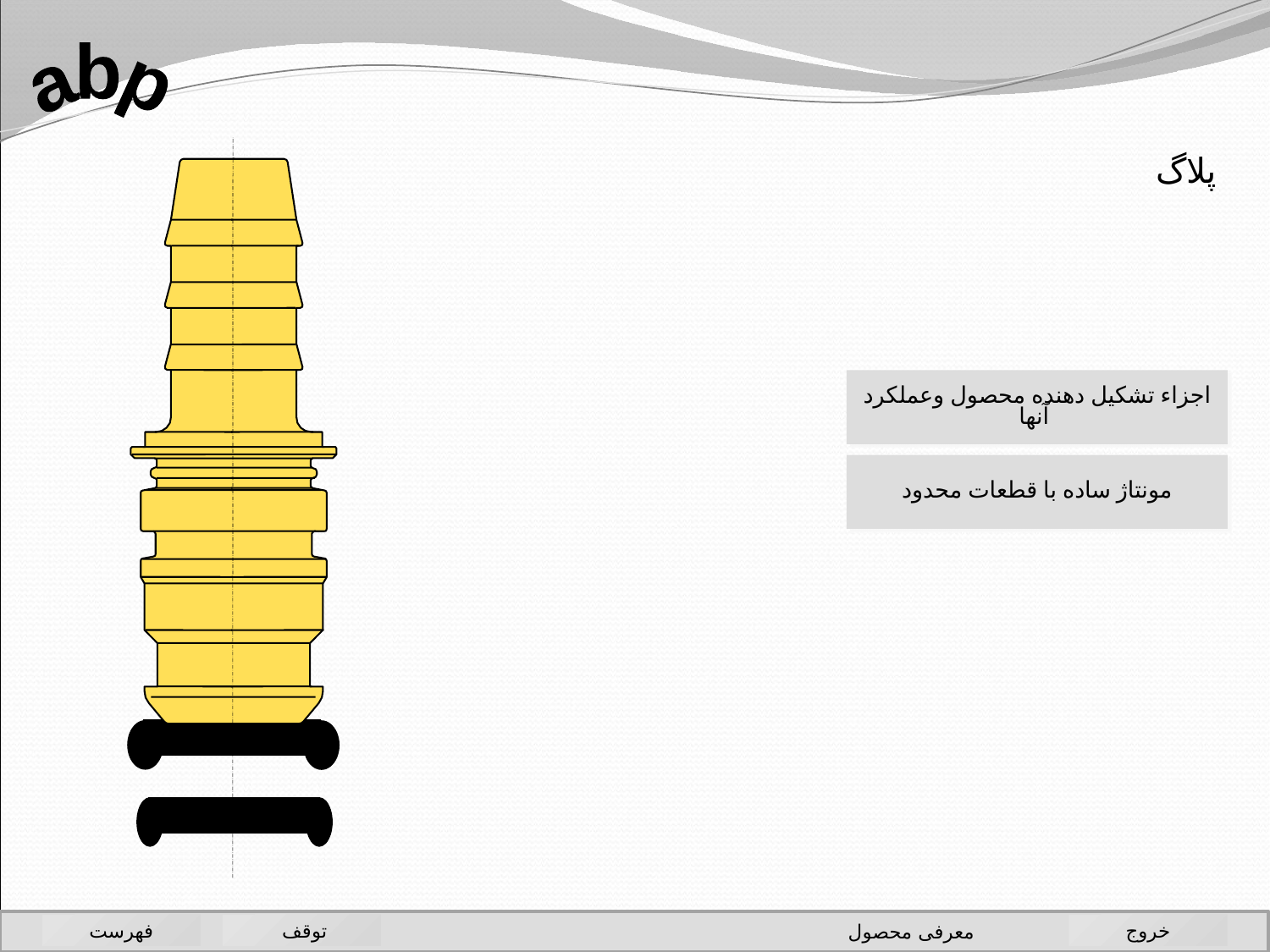

abp

# پلاگ

اجزاء تشکیل دهنده محصول وعملکرد آنها

مونتاژ ساده با قطعات محدود

فهرست
 توقف
خروج
معرفی محصول